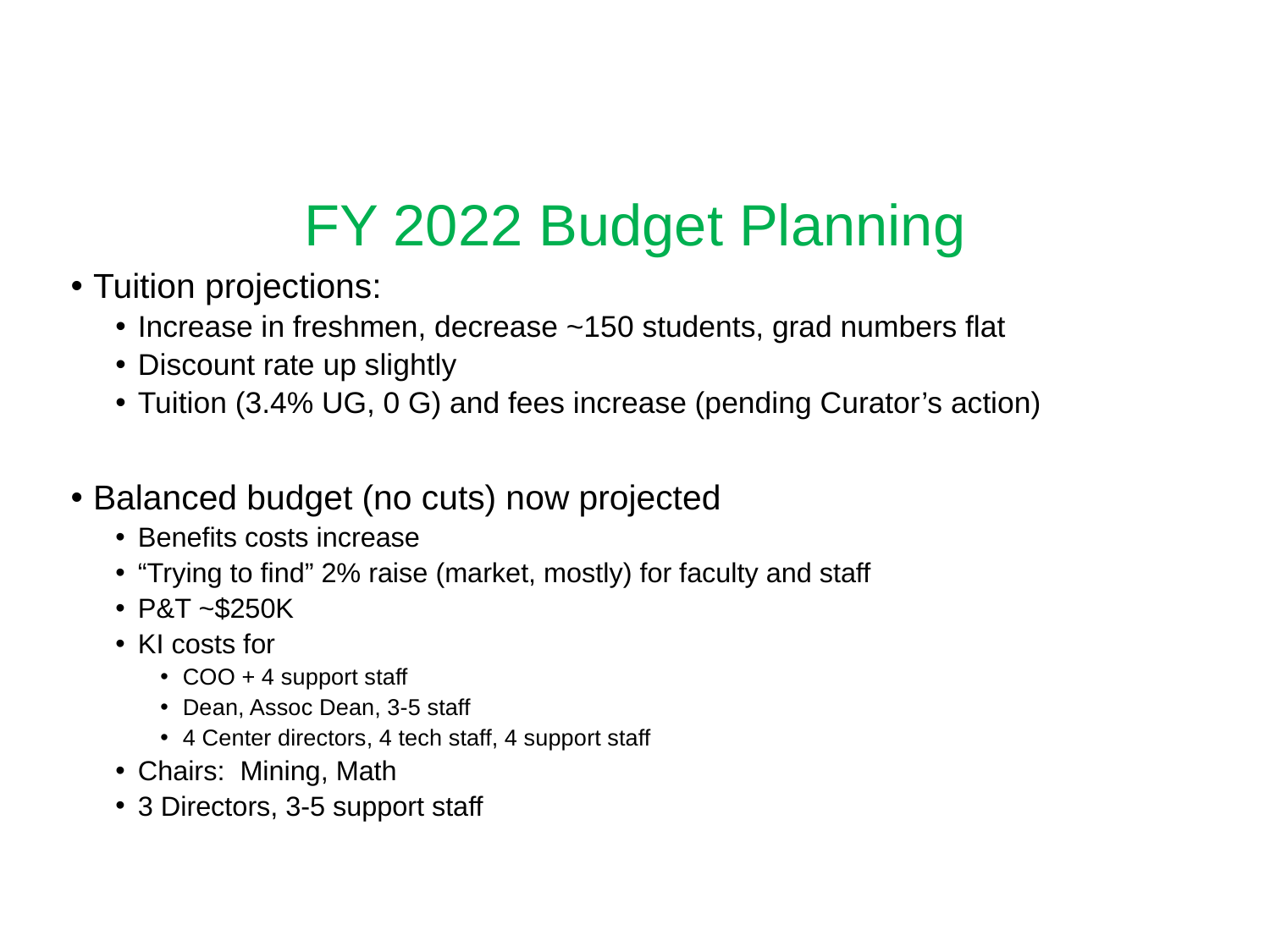

# FY 2022 Budget Planning
Tuition projections:
Increase in freshmen, decrease ~150 students, grad numbers flat
Discount rate up slightly
Tuition (3.4% UG, 0 G) and fees increase (pending Curator’s action)

Balanced budget (no cuts) now projected
Benefits costs increase
“Trying to find” 2% raise (market, mostly) for faculty and staff
P&T ~$250K
KI costs for
COO + 4 support staff
Dean, Assoc Dean, 3-5 staff
4 Center directors, 4 tech staff, 4 support staff
Chairs:  Mining, Math
3 Directors, 3-5 support staff